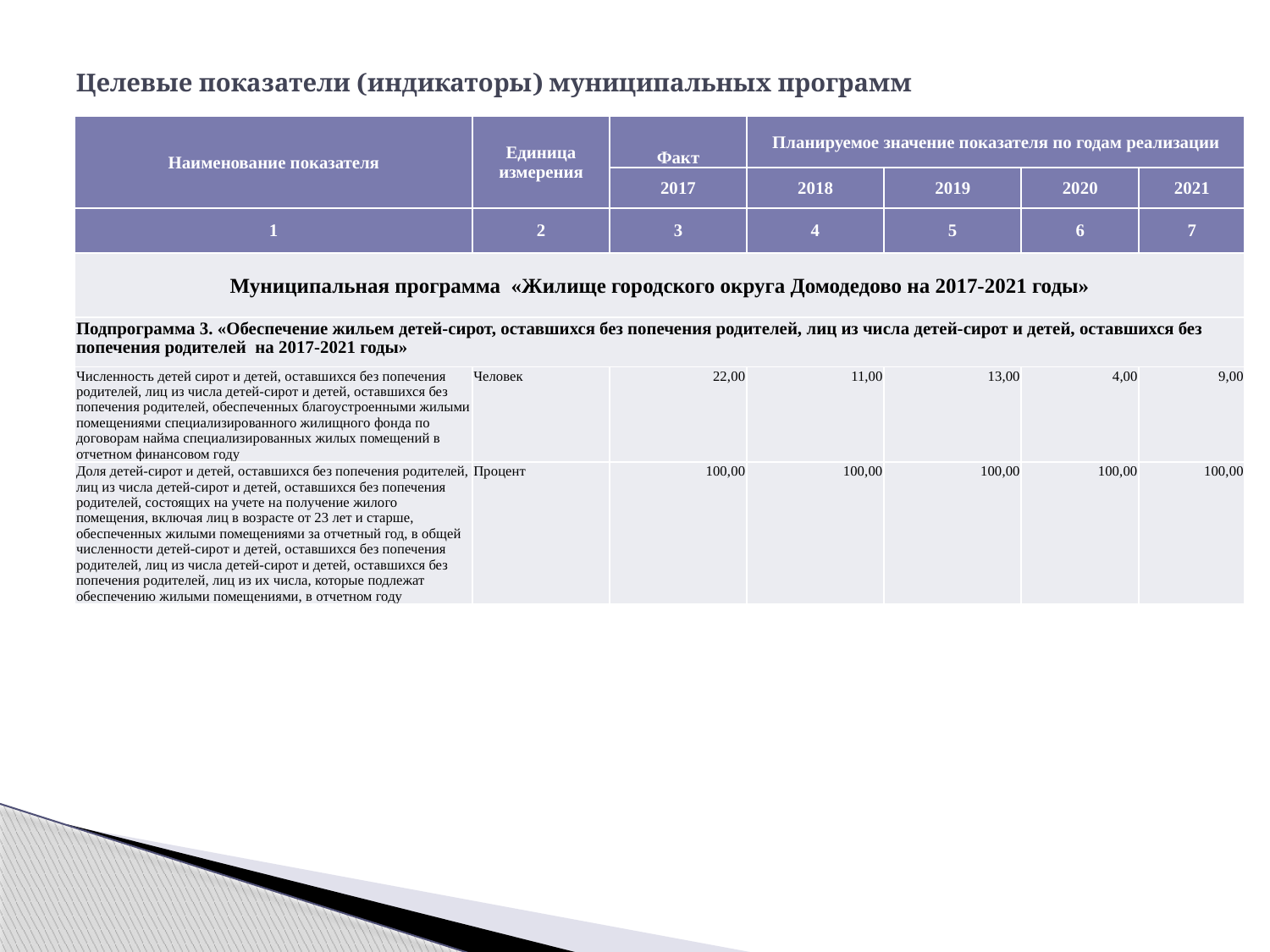

# Целевые показатели (индикаторы) муниципальных программ
| Наименование показателя | Единица измерения | Факт | Планируемое значение показателя по годам реализации |  |  |  |
| --- | --- | --- | --- | --- | --- | --- |
|  |  | 2017 | 2018 | 2019 | 2020 | 2021 |
| 1 | 2 | 3 | 4 | 5 | 6 | 7 |
| Муниципальная программа «Жилище городского округа Домодедово на 2017-2021 годы» |  |  |  |  |  |  |
| Подпрограмма 3. «Обеспечение жильем детей-сирот, оставшихся без попечения родителей, лиц из числа детей-сирот и детей, оставшихся без попечения родителей на 2017-2021 годы» |  |  |  |  |  |  |
| Численность детей сирот и детей, оставшихся без попечения родителей, лиц из числа детей-сирот и детей, оставшихся без попечения родителей, обеспеченных благоустроенными жилыми помещениями специализированного жилищного фонда по договорам найма специализированных жилых помещений в отчетном финансовом году | Человек | 22,00 | 11,00 | 13,00 | 4,00 | 9,00 |
| Доля детей-сирот и детей, оставшихся без попечения родителей, лиц из числа детей-сирот и детей, оставшихся без попечения родителей, состоящих на учете на получение жилого помещения, включая лиц в возрасте от 23 лет и старше, обеспеченных жилыми помещениями за отчетный год, в общей численности детей-сирот и детей, оставшихся без попечения родителей, лиц из числа детей-сирот и детей, оставшихся без попечения родителей, лиц из их числа, которые подлежат обеспечению жилыми помещениями, в отчетном году | Процент | 100,00 | 100,00 | 100,00 | 100,00 | 100,00 |